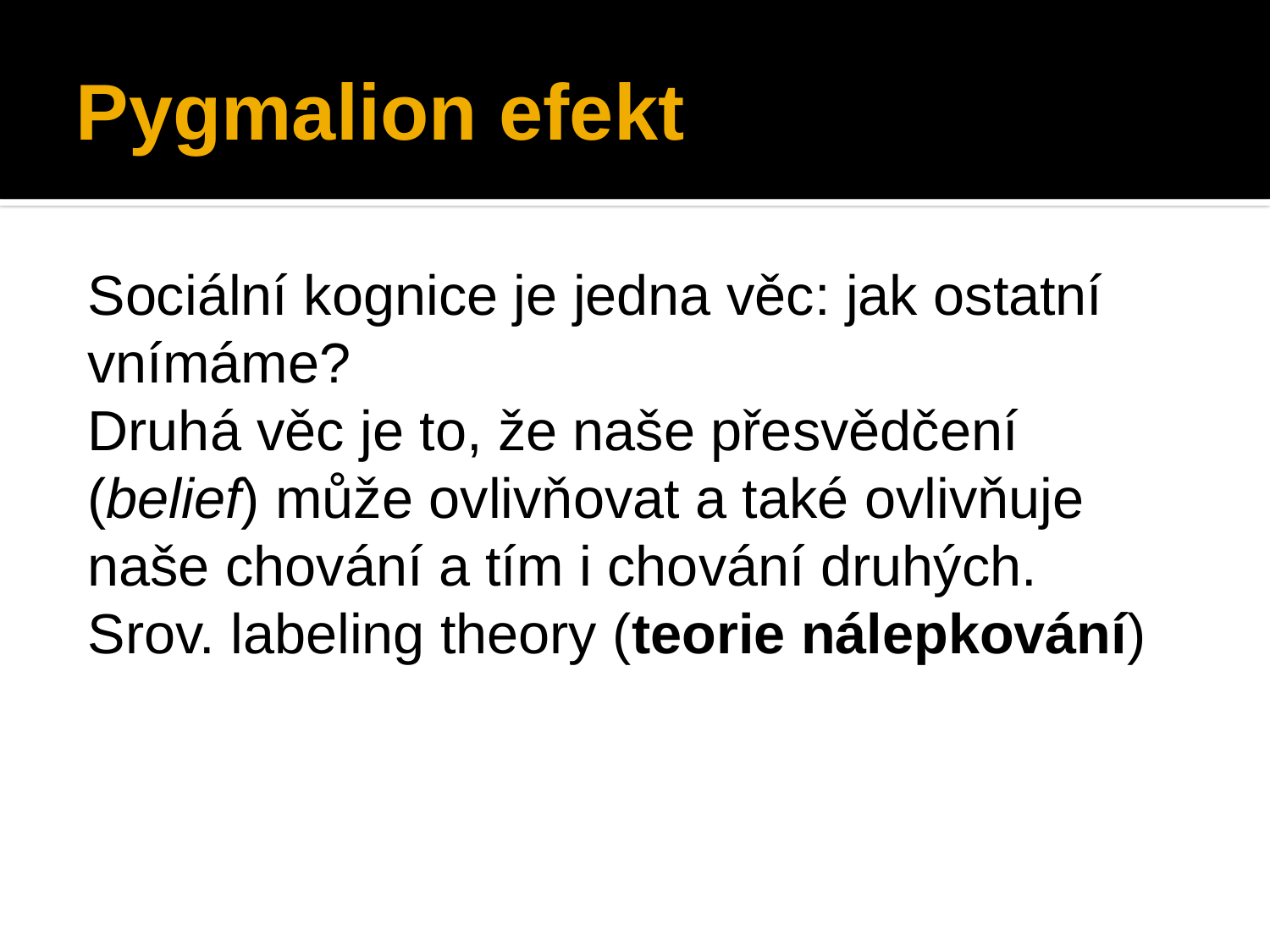

Pygmalion efekt
Sociální kognice je jedna věc: jak ostatní vnímáme?
Druhá věc je to, že naše přesvědčení (belief) může ovlivňovat a také ovlivňuje naše chování a tím i chování druhých.
Srov. labeling theory (teorie nálepkování)